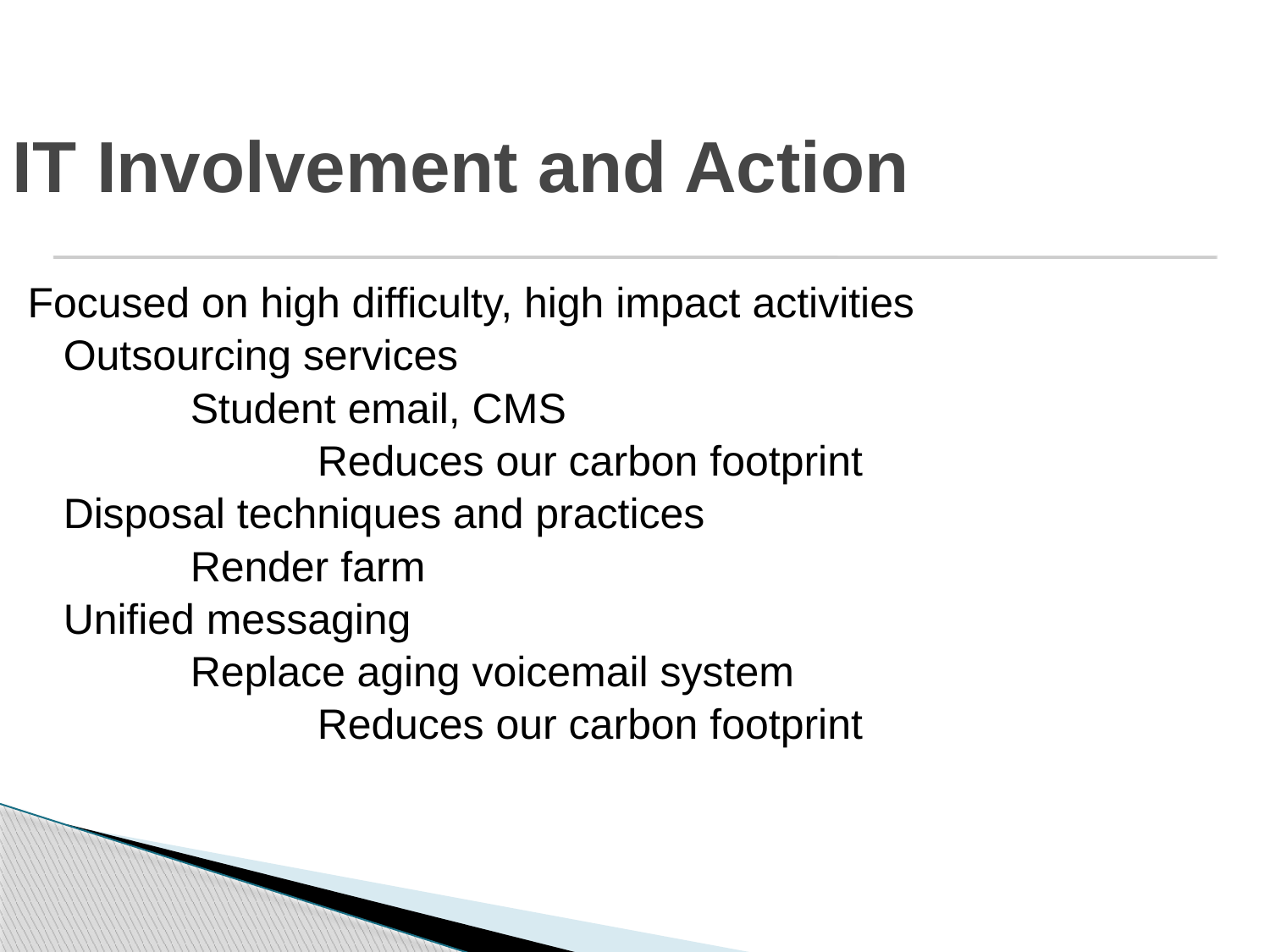

IT Involvement and Action
Focused on high difficulty, high impact activities
	Outsourcing services
		Student email, CMS
			Reduces our carbon footprint
	Disposal techniques and practices
		Render farm
	Unified messaging
		Replace aging voicemail system
			Reduces our carbon footprint